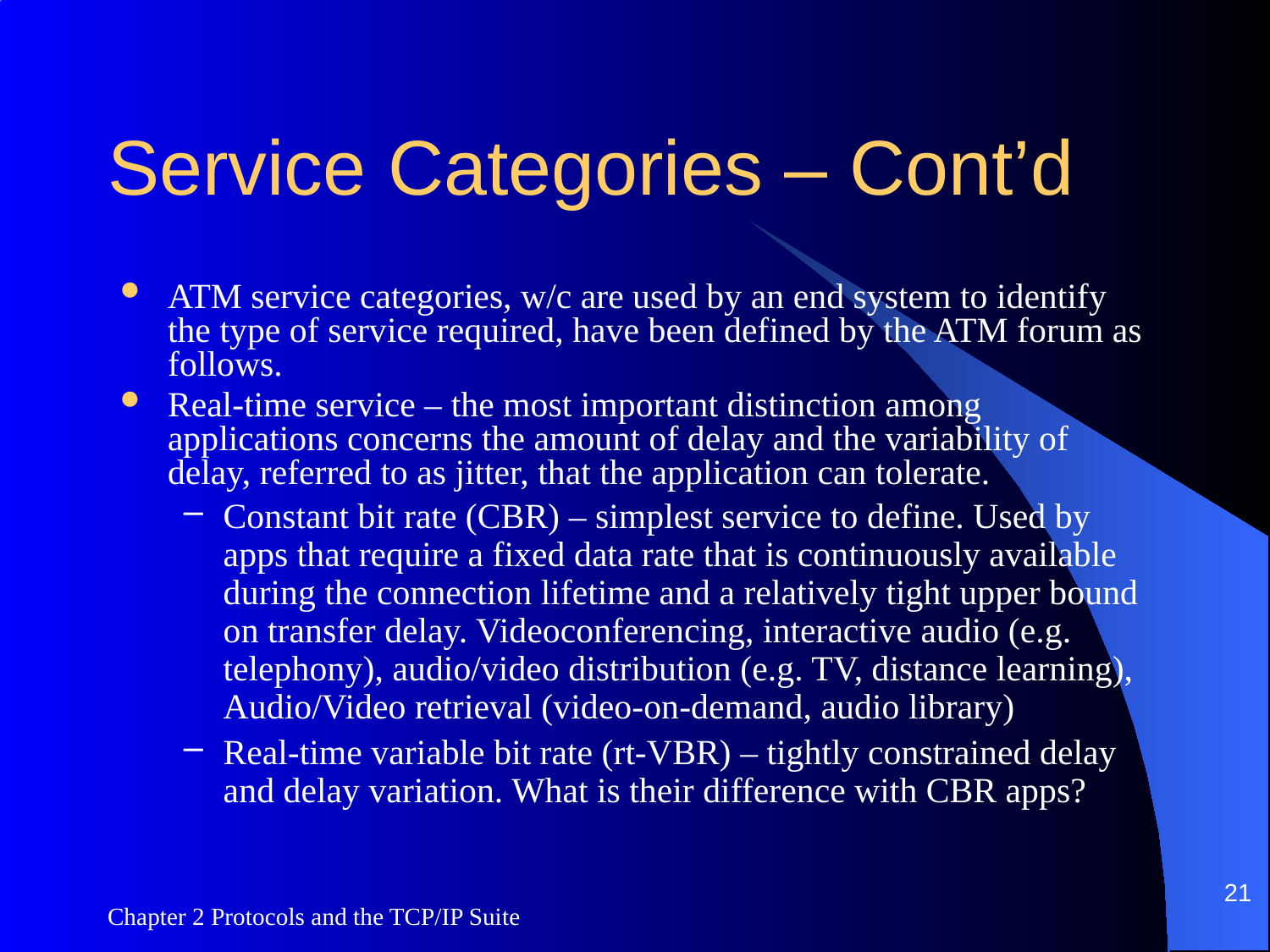

# Service Categories – Cont’d
ATM service categories, w/c are used by an end system to identify the type of service required, have been defined by the ATM forum as follows.
Real-time service – the most important distinction among applications concerns the amount of delay and the variability of delay, referred to as jitter, that the application can tolerate.
Constant bit rate (CBR) – simplest service to define. Used by apps that require a fixed data rate that is continuously available during the connection lifetime and a relatively tight upper bound on transfer delay. Videoconferencing, interactive audio (e.g. telephony), audio/video distribution (e.g. TV, distance learning), Audio/Video retrieval (video-on-demand, audio library)
Real-time variable bit rate (rt-VBR) – tightly constrained delay and delay variation. What is their difference with CBR apps?
21
Chapter 2 Protocols and the TCP/IP Suite